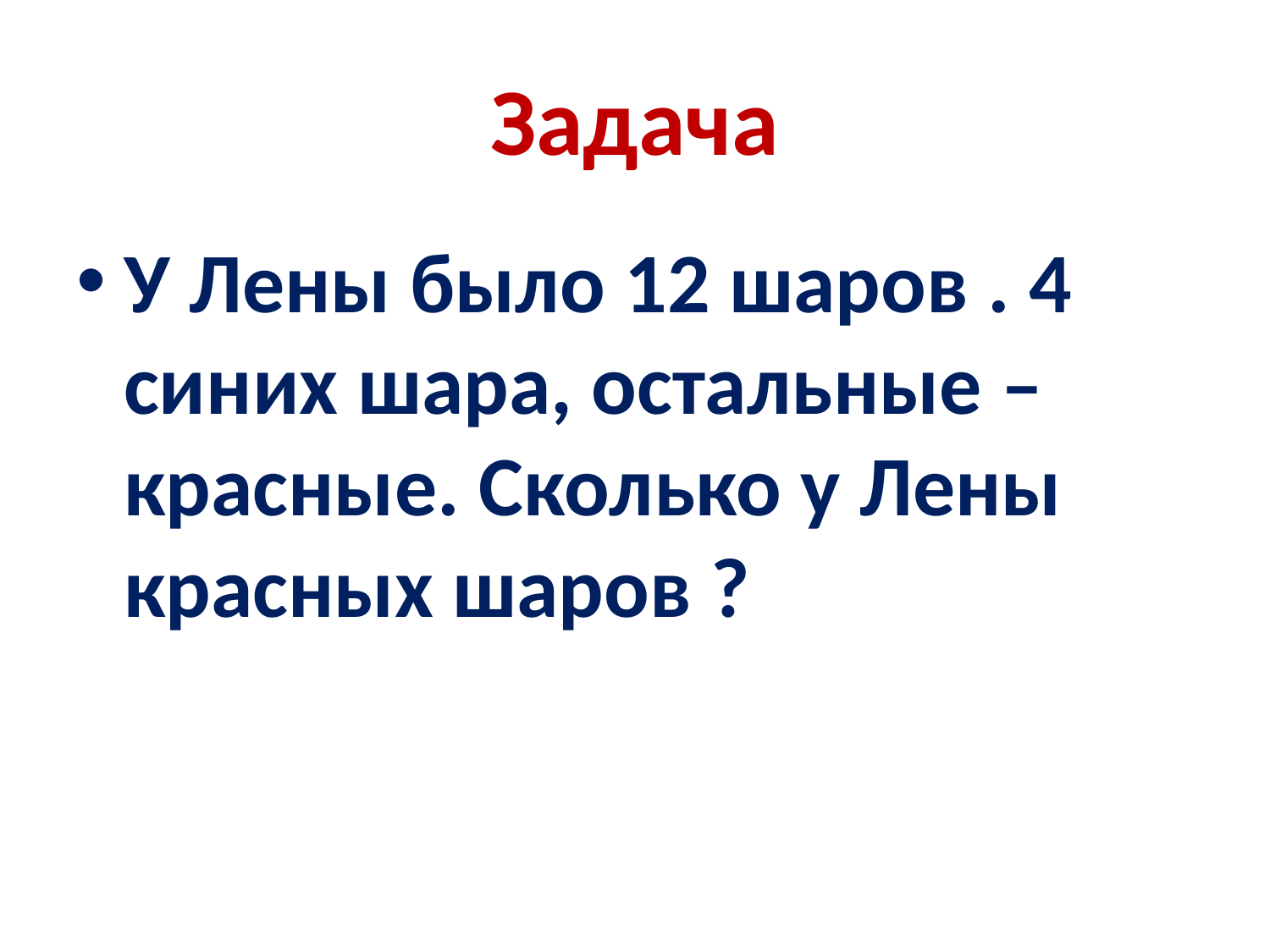

# Задача
У Лены было 12 шаров . 4 синих шара, остальные – красные. Сколько у Лены красных шаров ?